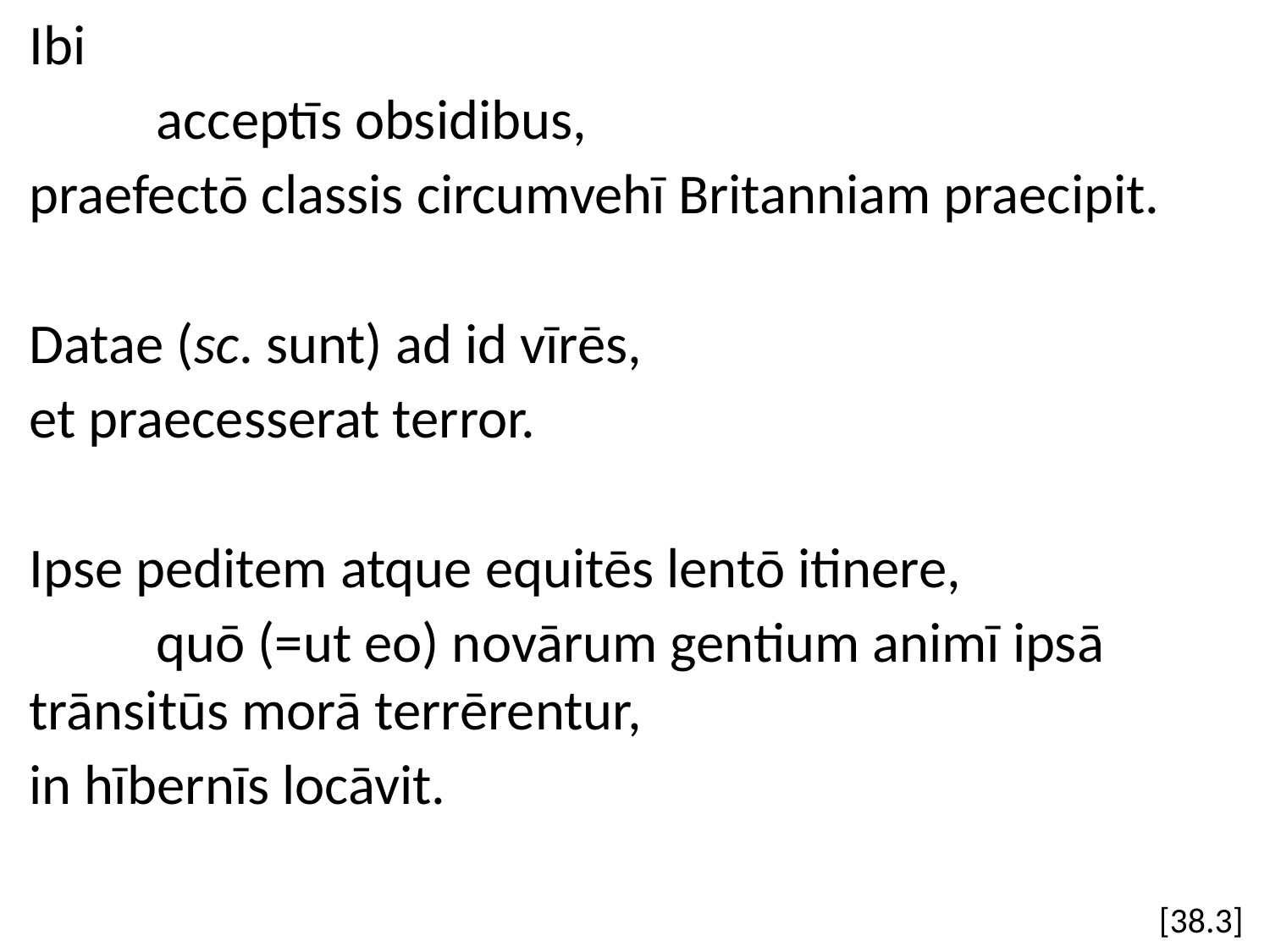

Ibi
	acceptīs obsidibus,
praefectō classis circumvehī Britanniam praecipit.

Datae (sc. sunt) ad id vīrēs,
et praecesserat terror.

Ipse peditem atque equitēs lentō itinere,
	quō (=ut eo) novārum gentium animī ipsā 	trānsitūs morā terrērentur,
in hībernīs locāvit.

[38.3]
#